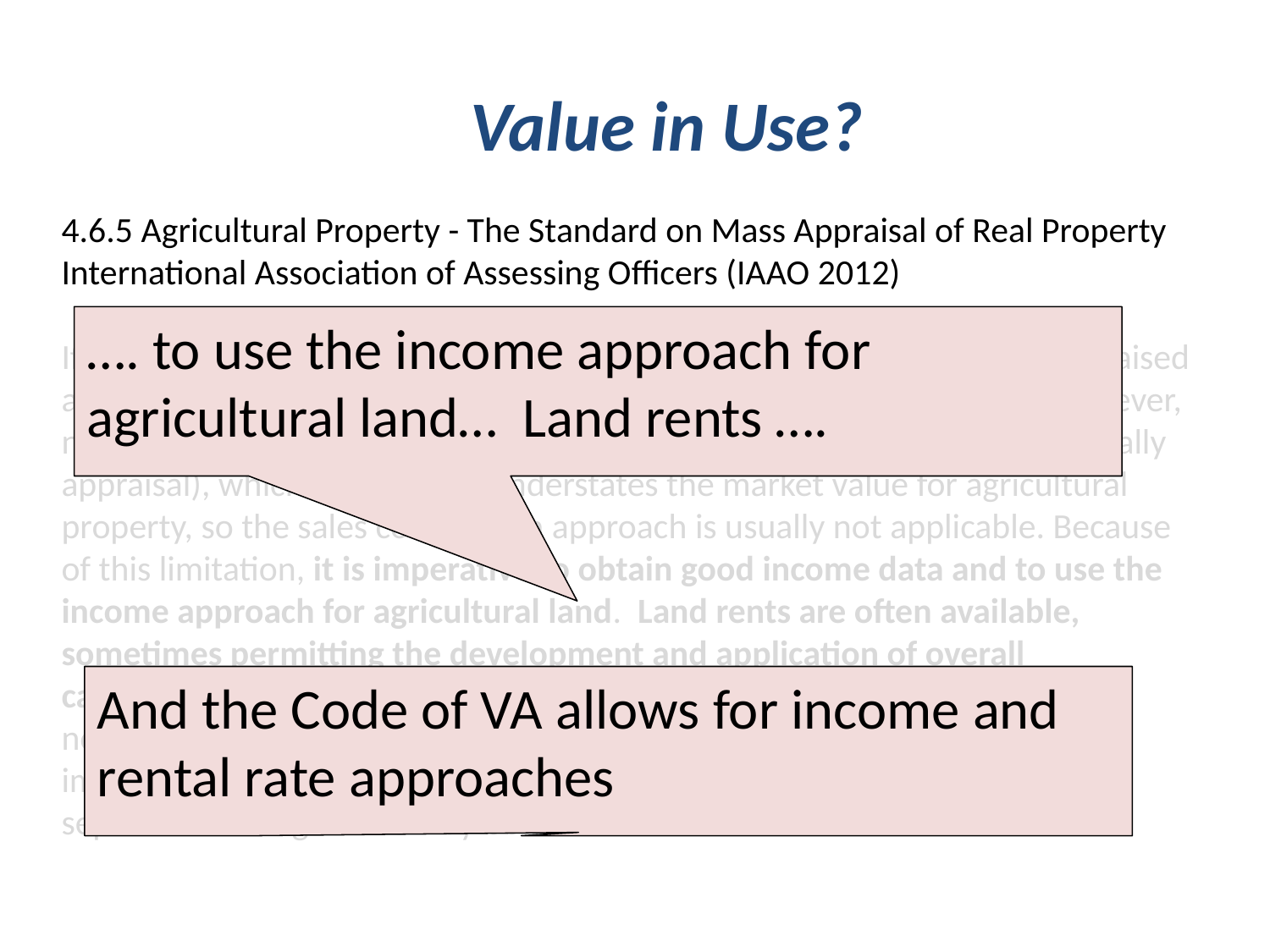

Value in Use?
4.6.5 Agricultural Property - The Standard on Mass Appraisal of Real Property International Association of Assessing Officers (IAAO 2012)

If adequate sales data are available and agricultural property is to be appraised at market value, the sales comparison approach would be preferred. However, nearly every state or province provides for use-value assessment (and usually appraisal), which significantly understates the market value for agricultural property, so the sales comparison approach is usually not applicable. Because of this limitation, it is imperative to obtain good income data and to use the income approach for agricultural land.  Land rents are often available, sometimes permitting the development and application of overall capitalization rates. This method, of course, also entails the estimation of normal land rents for unrented parcels. When agricultural parcels include improvements, the cost approach or sales comparison models that provide separate building values may be used to determine their value.
…. to use the income approach for agricultural land…  Land rents ….
And the Code of VA allows for income and rental rate approaches